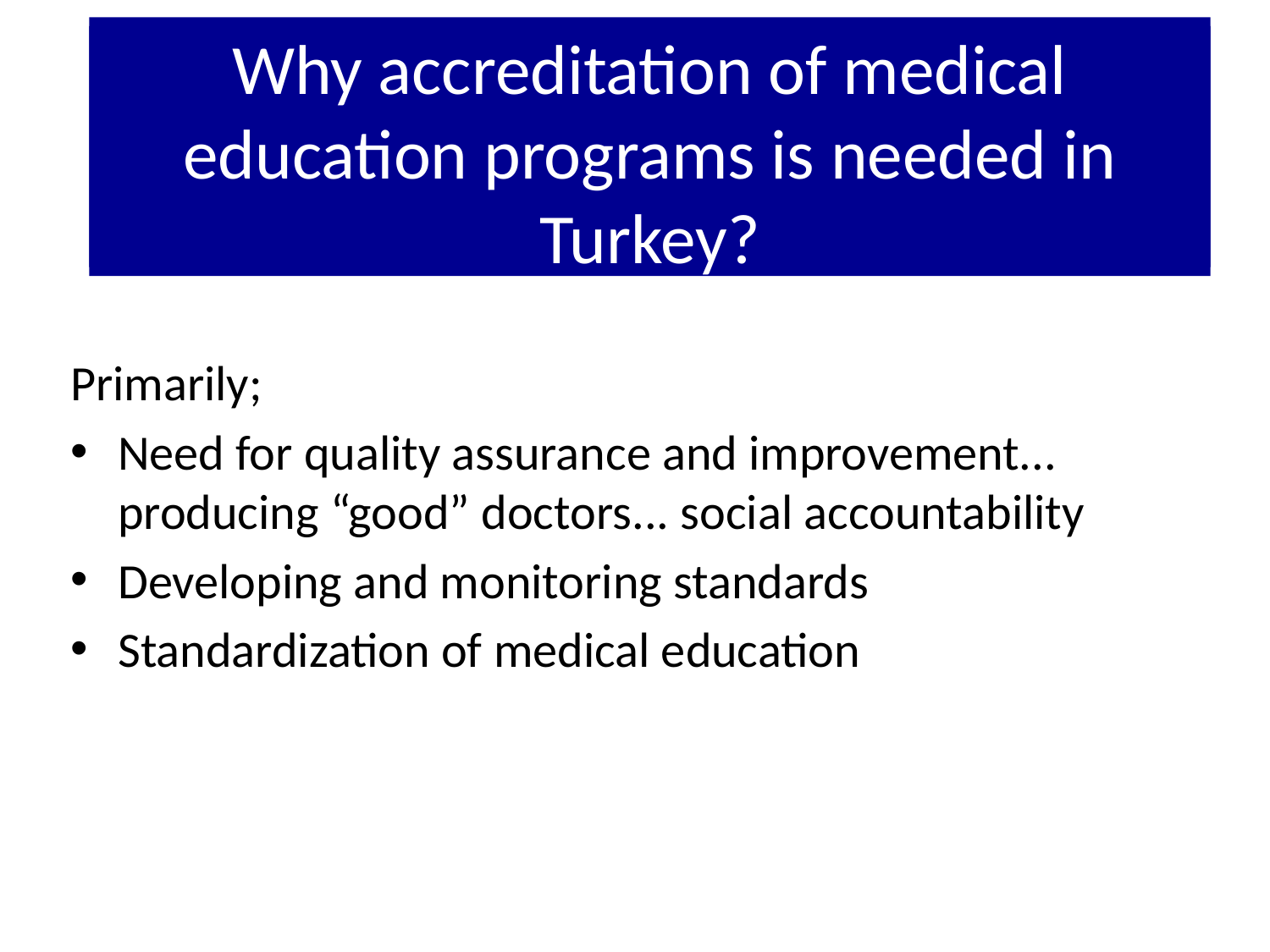

# Türkiye’de Tıp Eğitiminde Eşyetkilendirme Süreci Neden Gereklidir?
Why accreditation of medical education programs is needed in Turkey?

Primarily;
Need for quality assurance and improvement... producing “good” doctors... social accountability
Developing and monitoring standards
Standardization of medical education